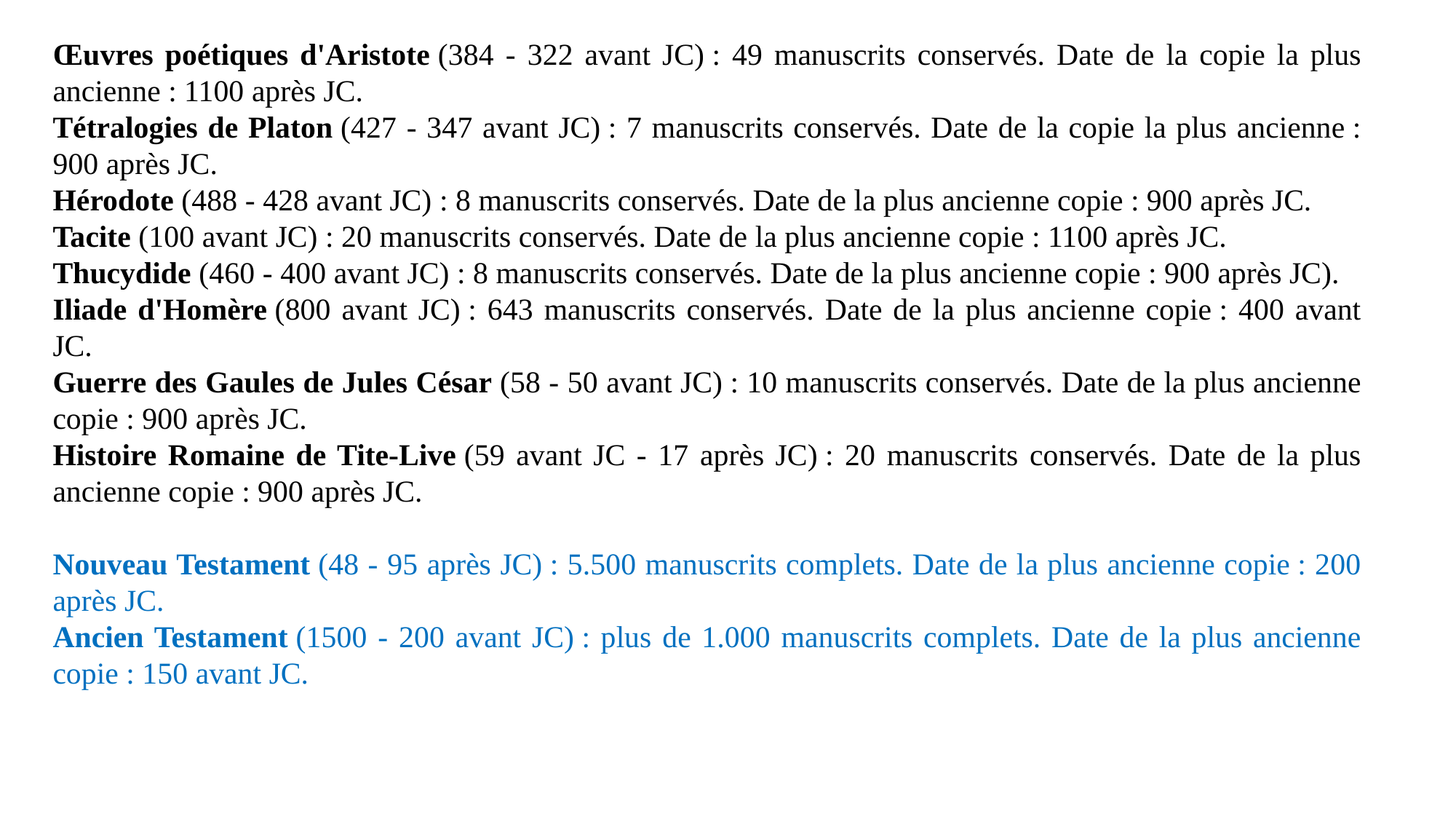

Œuvres poétiques d'Aristote (384 - 322 avant JC) : 49 manuscrits conservés. Date de la copie la plus ancienne : 1100 après JC.
Tétralogies de Platon (427 - 347 avant JC) : 7 manuscrits conservés. Date de la copie la plus ancienne : 900 après JC.
Hérodote (488 - 428 avant JC) : 8 manuscrits conservés. Date de la plus ancienne copie : 900 après JC.
Tacite (100 avant JC) : 20 manuscrits conservés. Date de la plus ancienne copie : 1100 après JC.
Thucydide (460 - 400 avant JC) : 8 manuscrits conservés. Date de la plus ancienne copie : 900 après JC).
Iliade d'Homère (800 avant JC) : 643 manuscrits conservés. Date de la plus ancienne copie : 400 avant JC.
Guerre des Gaules de Jules César (58 - 50 avant JC) : 10 manuscrits conservés. Date de la plus ancienne copie : 900 après JC.
Histoire Romaine de Tite-Live (59 avant JC - 17 après JC) : 20 manuscrits conservés. Date de la plus ancienne copie : 900 après JC.

Nouveau Testament (48 - 95 après JC) : 5.500 manuscrits complets. Date de la plus ancienne copie : 200 après JC.
Ancien Testament (1500 - 200 avant JC) : plus de 1.000 manuscrits complets. Date de la plus ancienne copie : 150 avant JC.